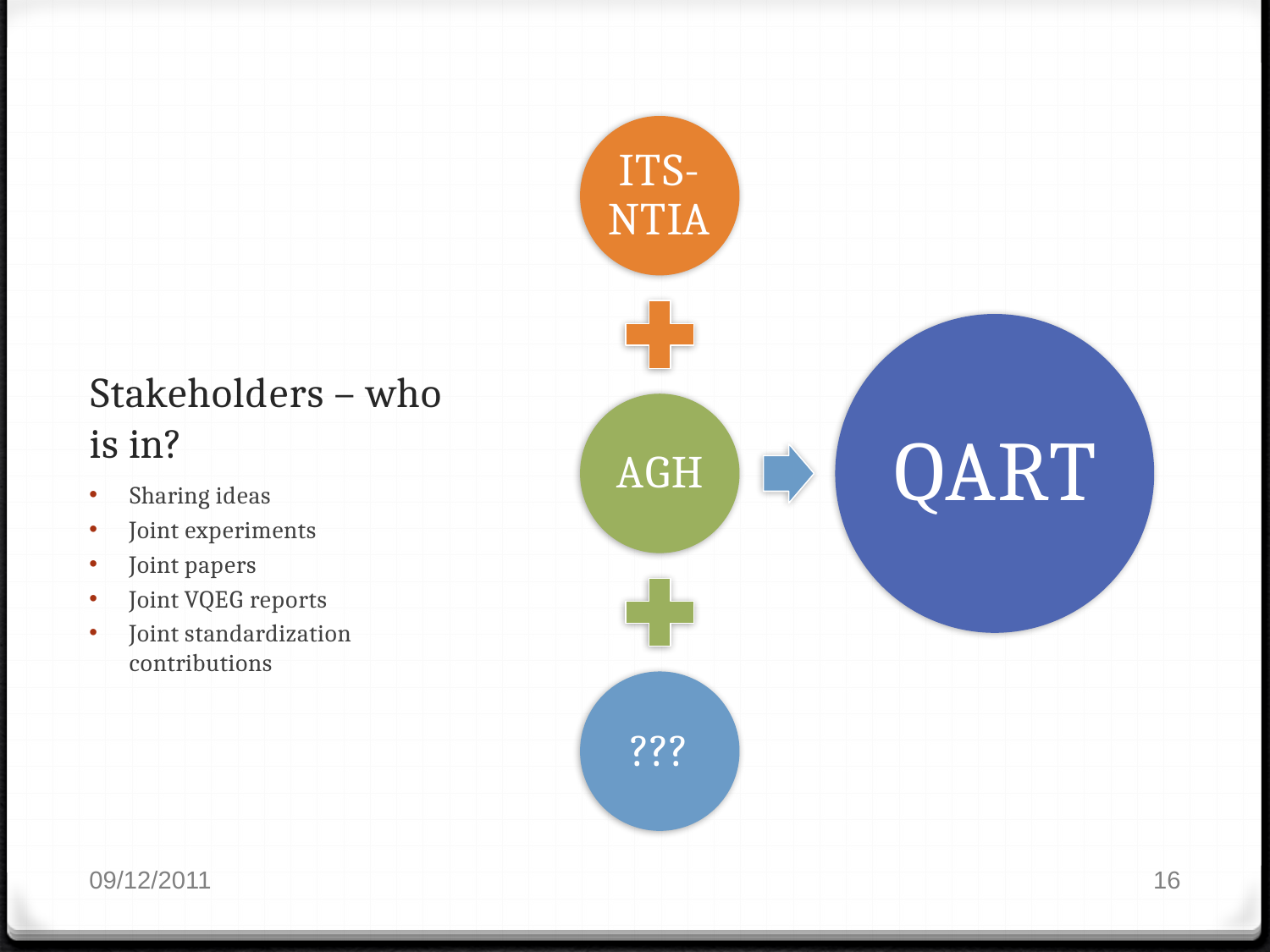

ITS-NTIA

AGH

???

QART
# Stakeholders – who is in?
Sharing ideas
Joint experiments
Joint papers
Joint VQEG reports
Joint standardization contributions
09/12/2011
16